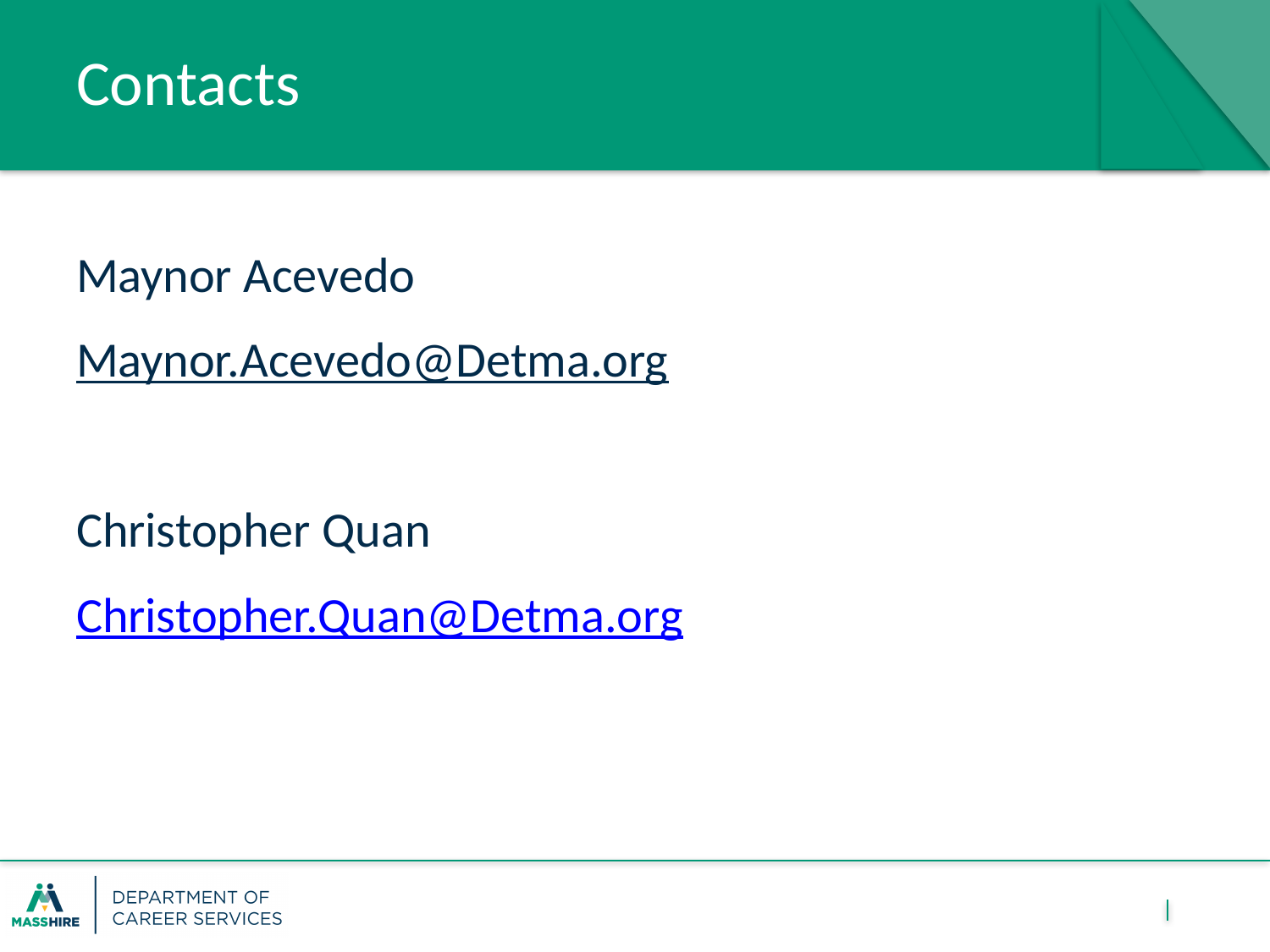

# Contacts
Maynor Acevedo
Maynor.Acevedo@Detma.org

Christopher Quan
Christopher.Quan@Detma.org

32